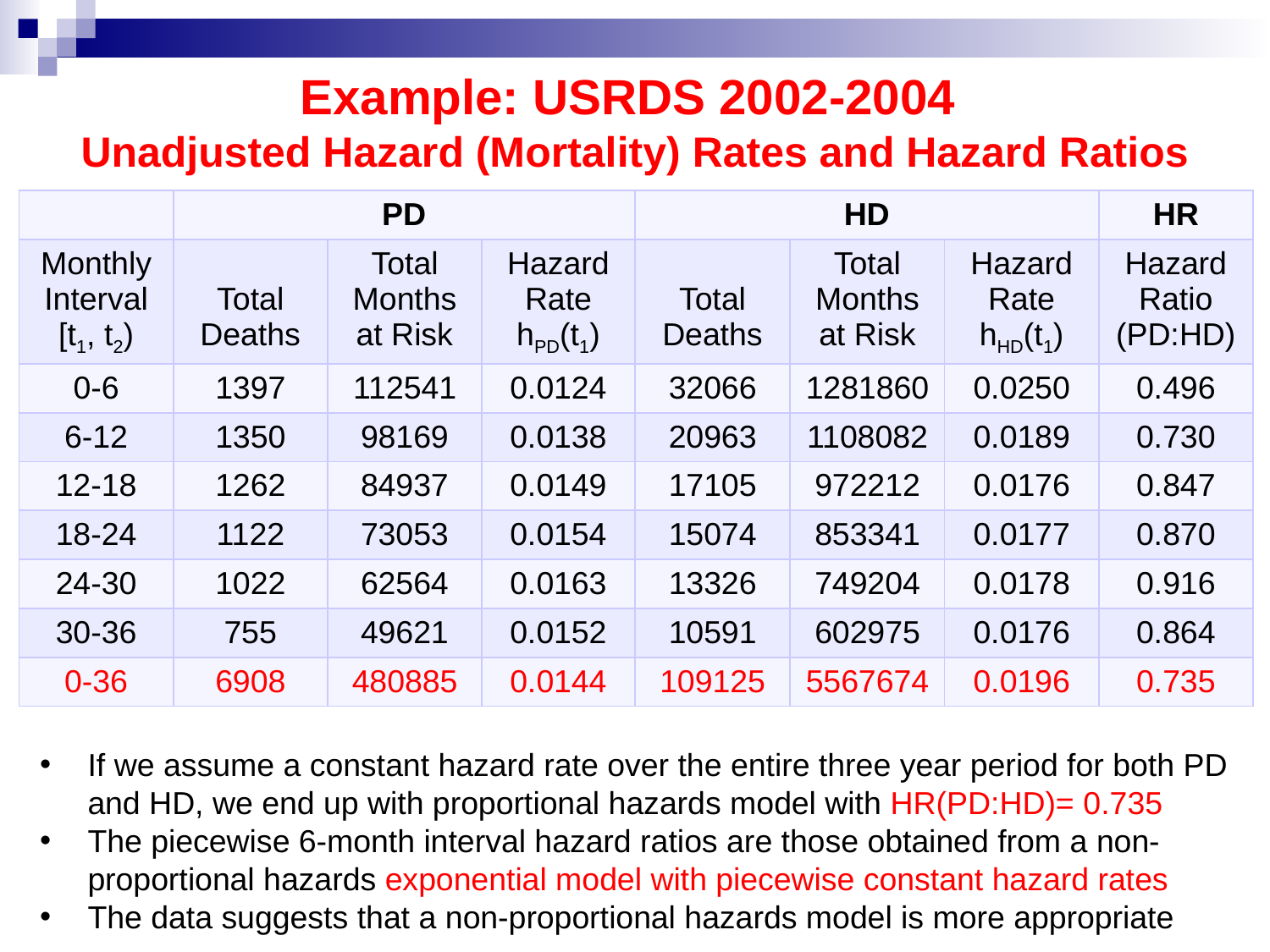

# Example: USRDS 2002-2004 Unadjusted Hazard (Mortality) Rates and Hazard Ratios
|  | PD |  |  | HD |  |  | HR |
| --- | --- | --- | --- | --- | --- | --- | --- |
| Monthly Interval [t1, t2) | Total Deaths | Total Months at Risk | Hazard Rate hPD(t1) | Total Deaths | Total Months at Risk | Hazard Rate hHD(t1) | Hazard Ratio (PD:HD) |
| 0-6 | 1397 | 112541 | 0.0124 | 32066 | 1281860 | 0.0250 | 0.496 |
| 6-12 | 1350 | 98169 | 0.0138 | 20963 | 1108082 | 0.0189 | 0.730 |
| 12-18 | 1262 | 84937 | 0.0149 | 17105 | 972212 | 0.0176 | 0.847 |
| 18-24 | 1122 | 73053 | 0.0154 | 15074 | 853341 | 0.0177 | 0.870 |
| 24-30 | 1022 | 62564 | 0.0163 | 13326 | 749204 | 0.0178 | 0.916 |
| 30-36 | 755 | 49621 | 0.0152 | 10591 | 602975 | 0.0176 | 0.864 |
| 0-36 | 6908 | 480885 | 0.0144 | 109125 | 5567674 | 0.0196 | 0.735 |
If we assume a constant hazard rate over the entire three year period for both PD and HD, we end up with proportional hazards model with HR(PD:HD)= 0.735
The piecewise 6-month interval hazard ratios are those obtained from a non-proportional hazards exponential model with piecewise constant hazard rates
The data suggests that a non-proportional hazards model is more appropriate